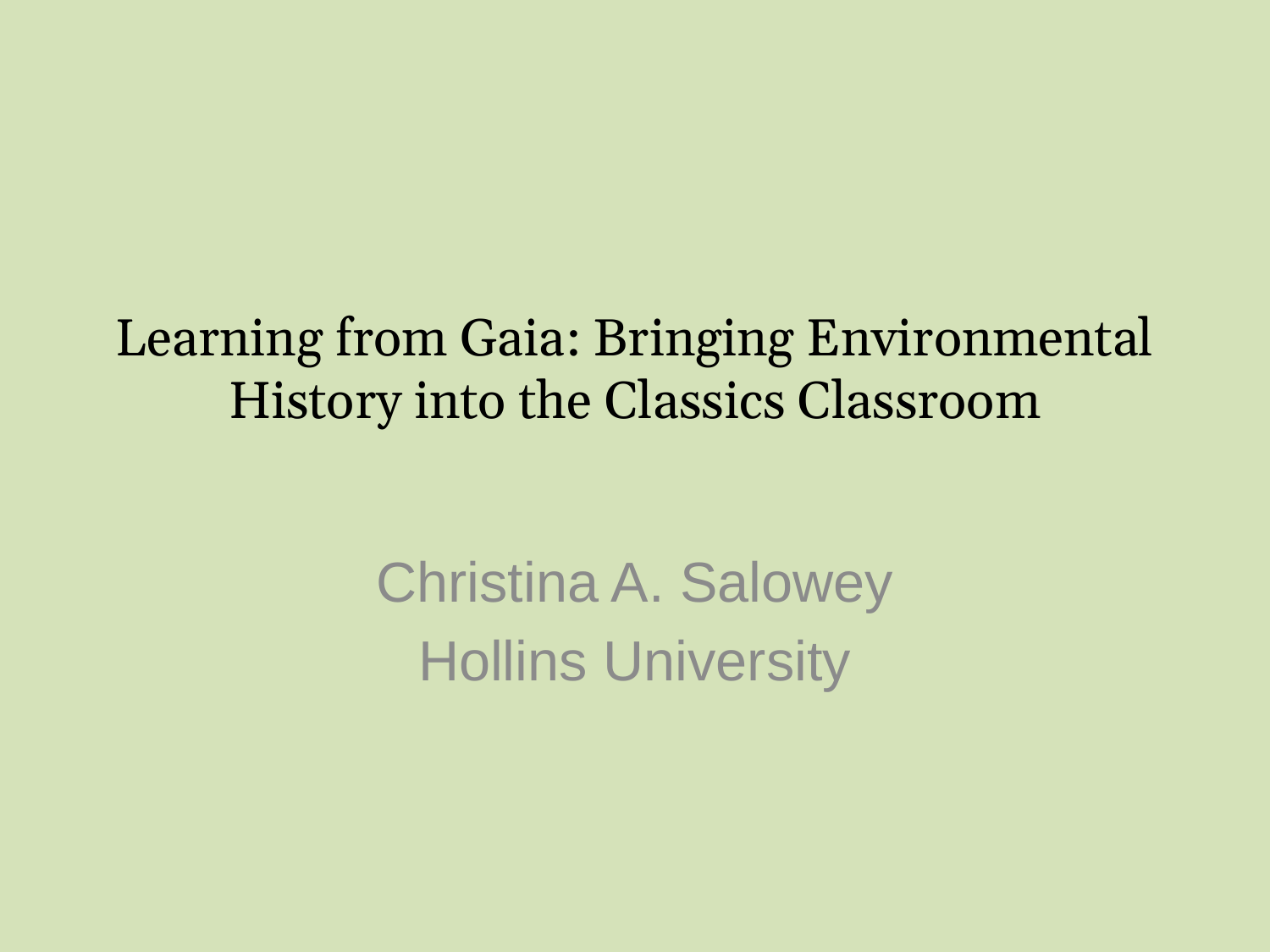

# Learning from Gaia: Bringing Environmental History into the Classics Classroom
Christina A. Salowey
Hollins University